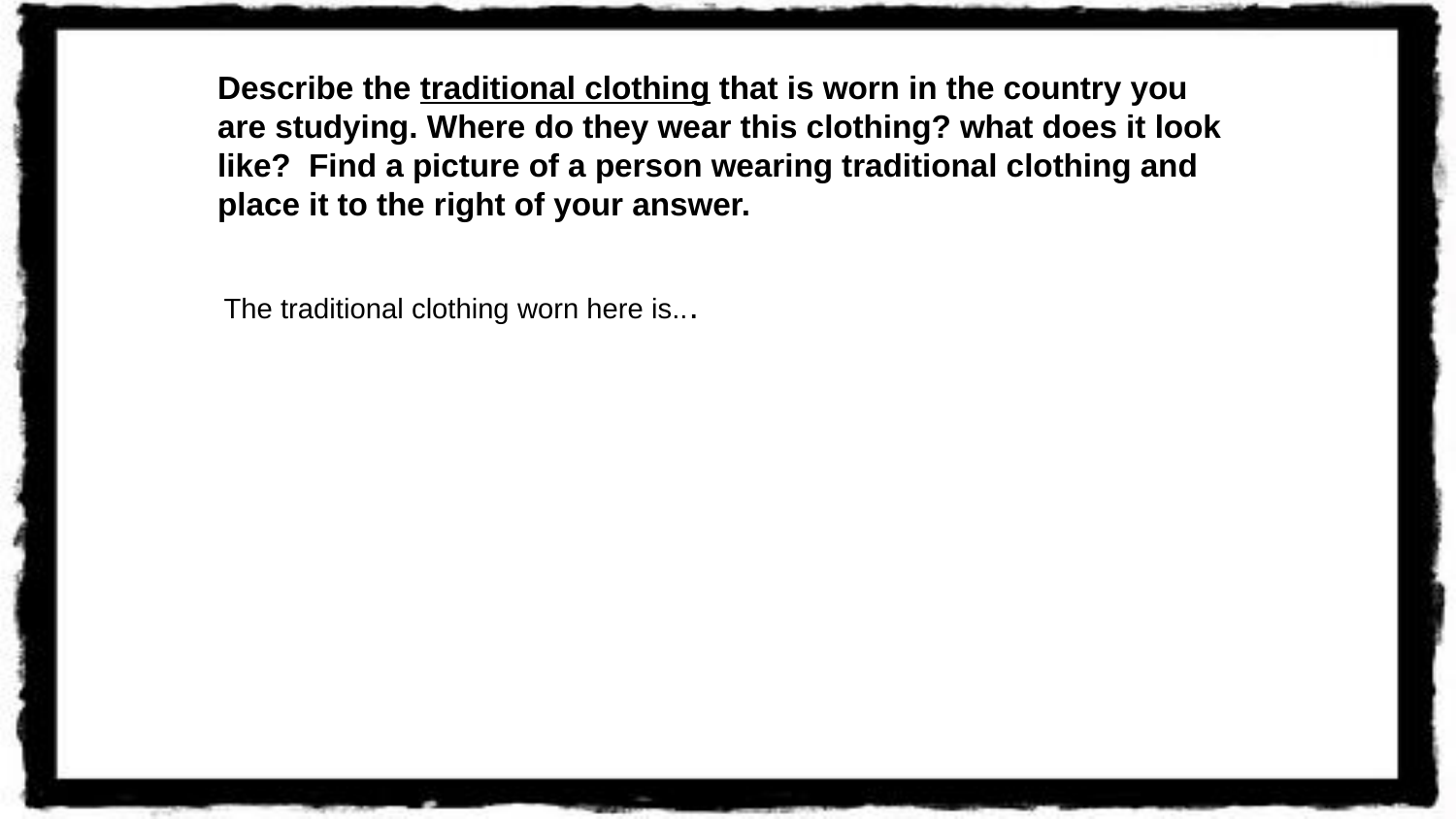

# Describe the traditional clothing that is worn in the country you are studying. Where do they wear this clothing? what does it look like?  Find a picture of a person wearing traditional clothing and place it to the right of your answer.
The traditional clothing worn here is...